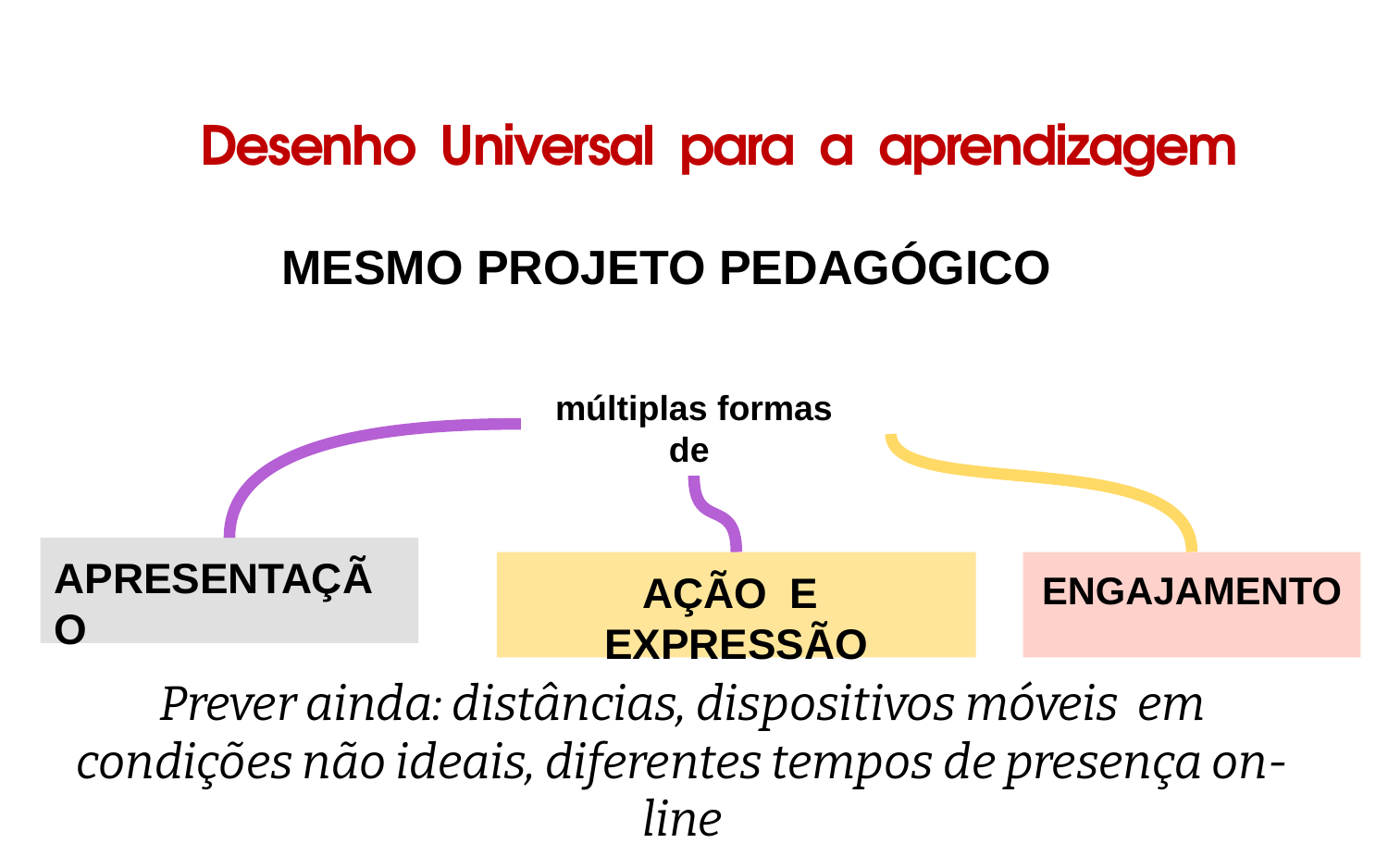

Desenho  Universal  para  a  aprendizagem
MESMO PROJETO PEDAGÓGICO
múltiplas formas de
APRESENTAÇÃO
AÇÃO  E  EXPRESSÃO
ENGAJAMENTO
Prever ainda: distâncias, dispositivos móveis  em condições não ideais, diferentes tempos de presença on-line